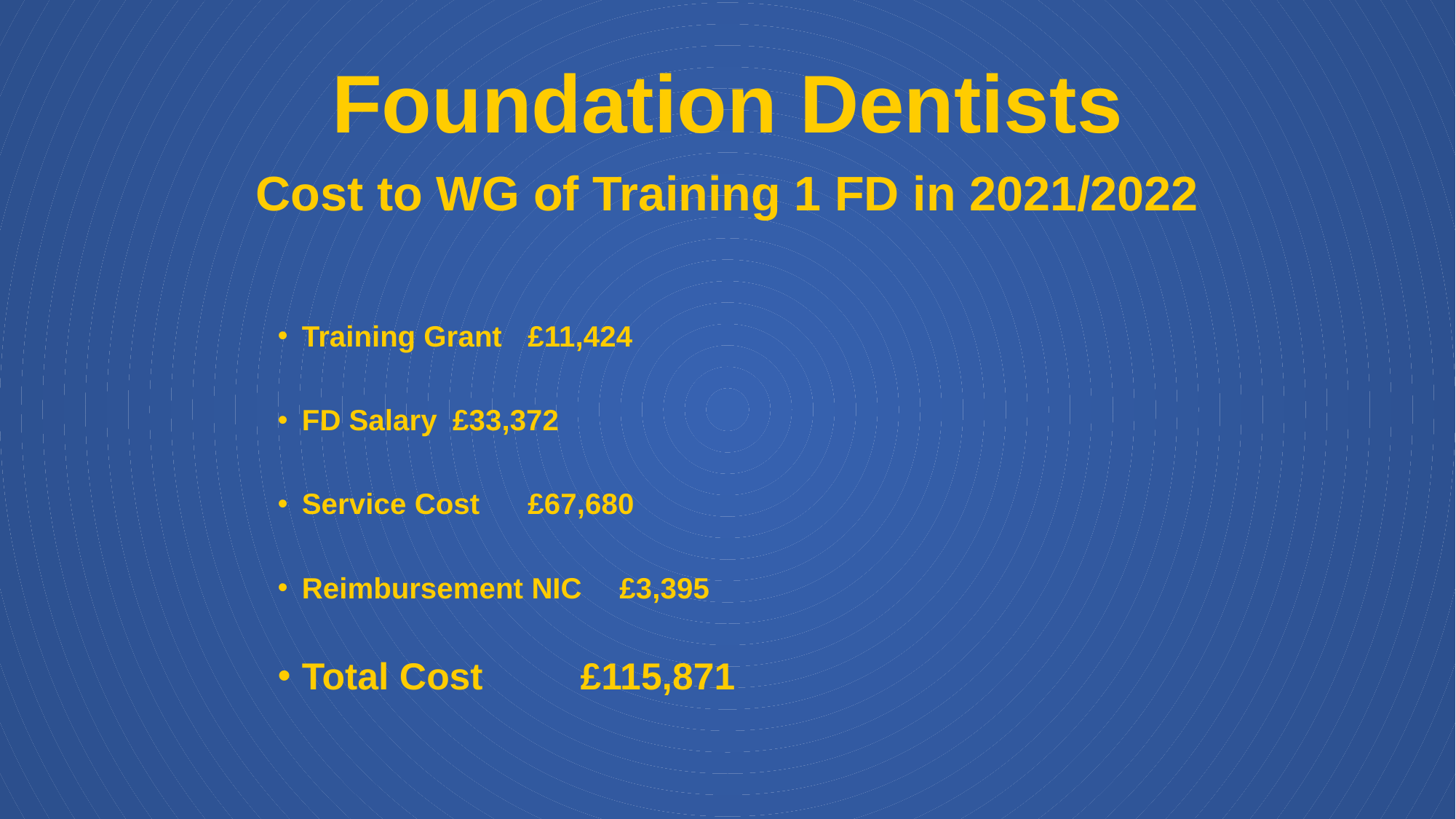

# Foundation Dentists Cost to WG of Training 1 FD in 2021/2022

Training Grant					£11,424

FD Salary						£33,372

Service Cost					£67,680

Reimbursement NIC				  £3,395

Total Cost				     £115,871